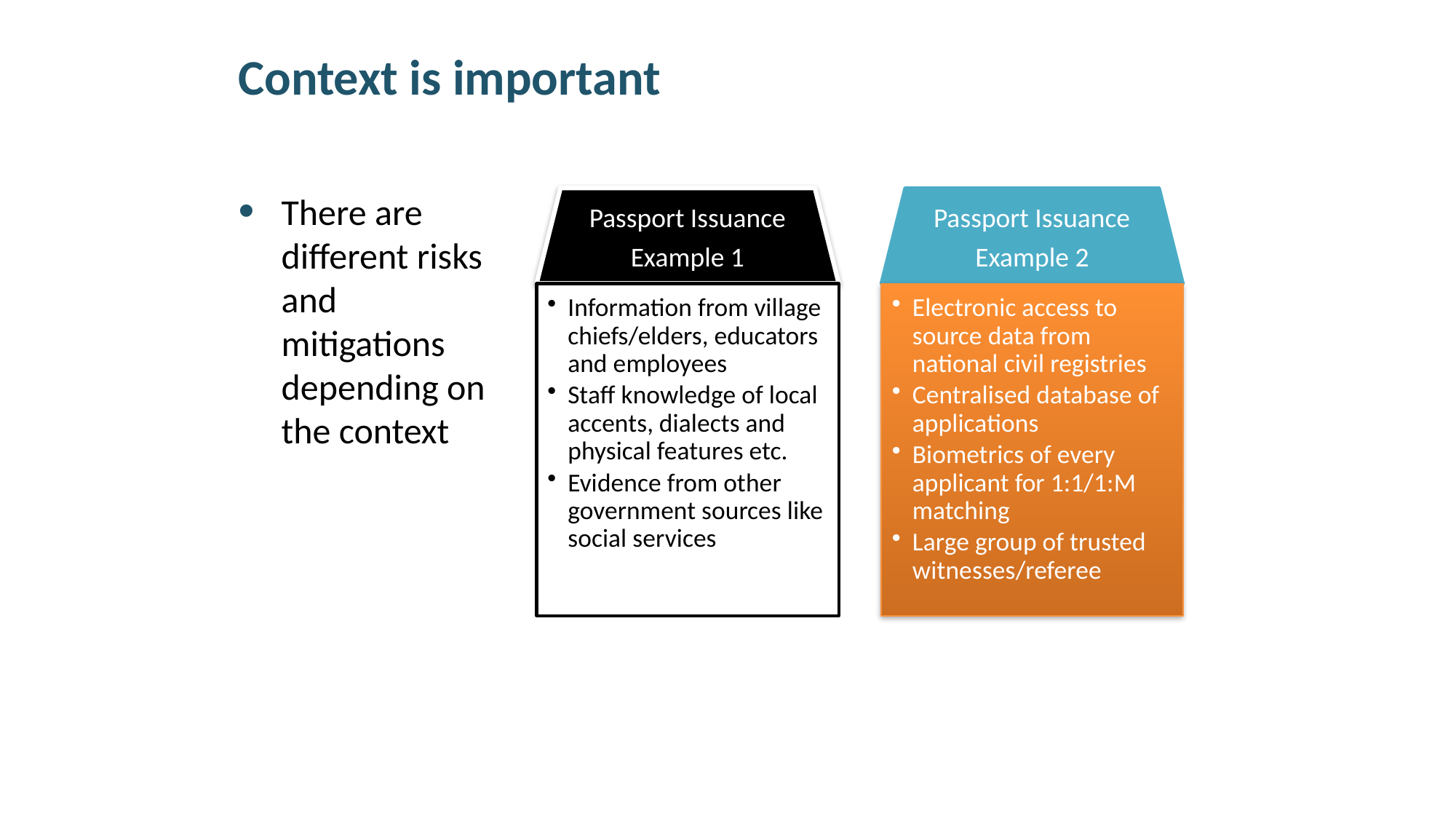

# Context is important
Passport Issuance
Example 1
Information from village chiefs/elders, educators and employees
Staff knowledge of local accents, dialects and physical features etc.
Evidence from other government sources like social services
Passport Issuance
Example 2
Electronic access to source data from national civil registries
Centralised database of applications
Biometrics of every applicant for 1:1/1:M matching
Large group of trusted witnesses/referee
There are different risks and mitigations depending on the context